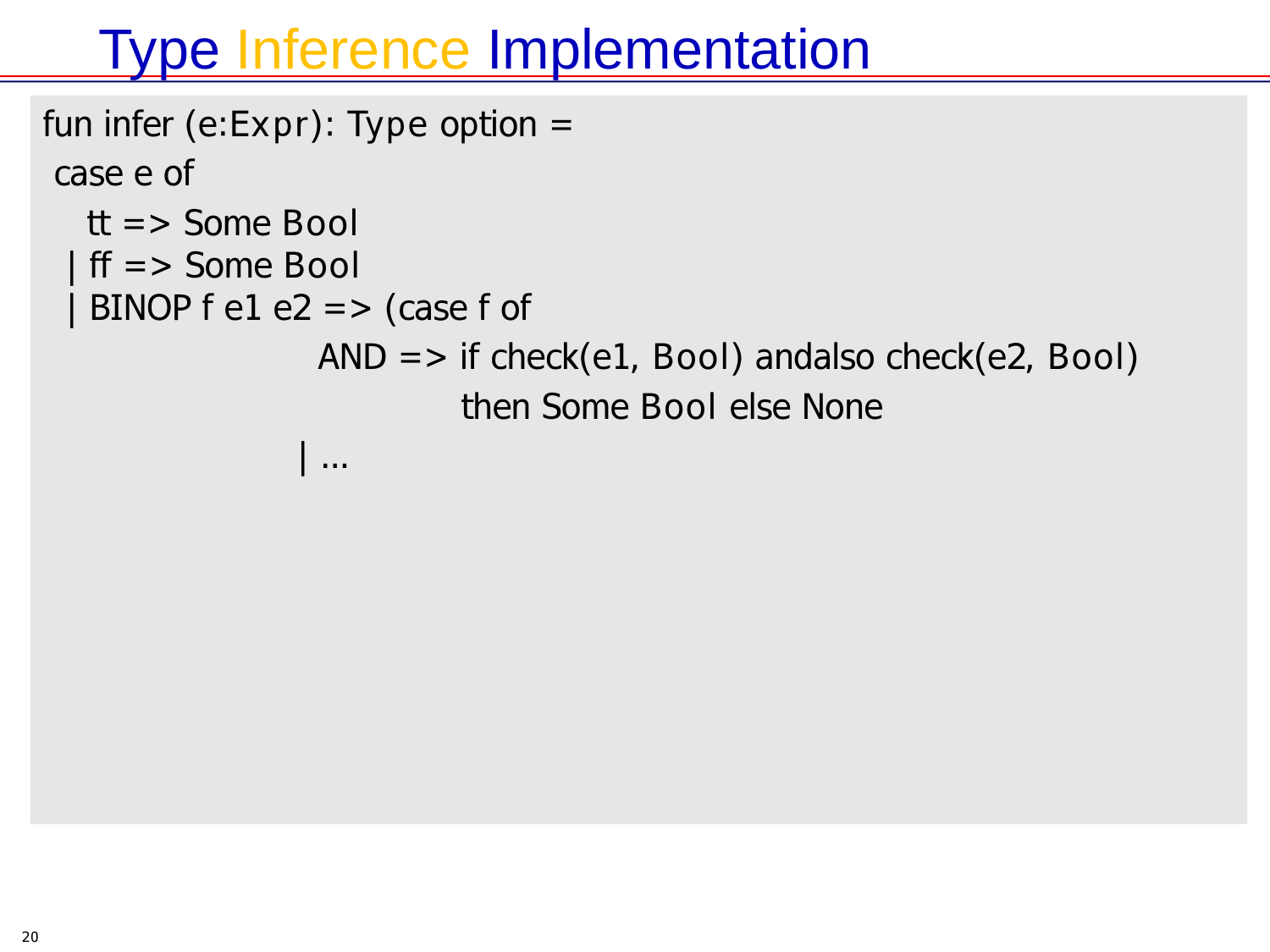

# Type Inference Implementation
fun infer (e:Expr): Type option =
 case e of
    tt => Some Bool
  | ff => Some Bool
  | BINOP f e1 e2 => (case f of
                         AND => if check(e1, Bool) andalso check(e2, Bool)
                                      then Some Bool else None
                       | …
20